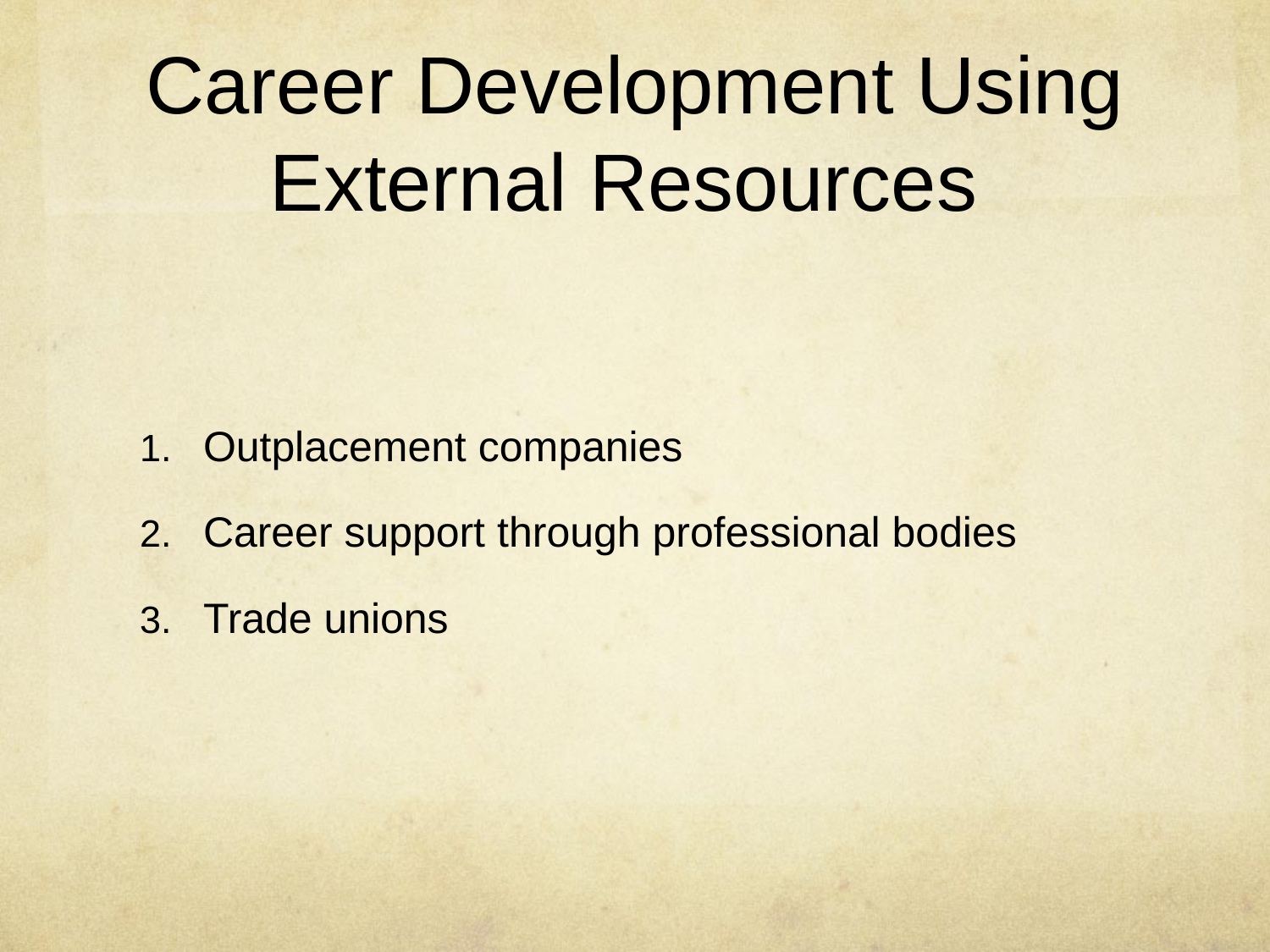

# Career Development Using External Resources
Outplacement companies
Career support through professional bodies
Trade unions